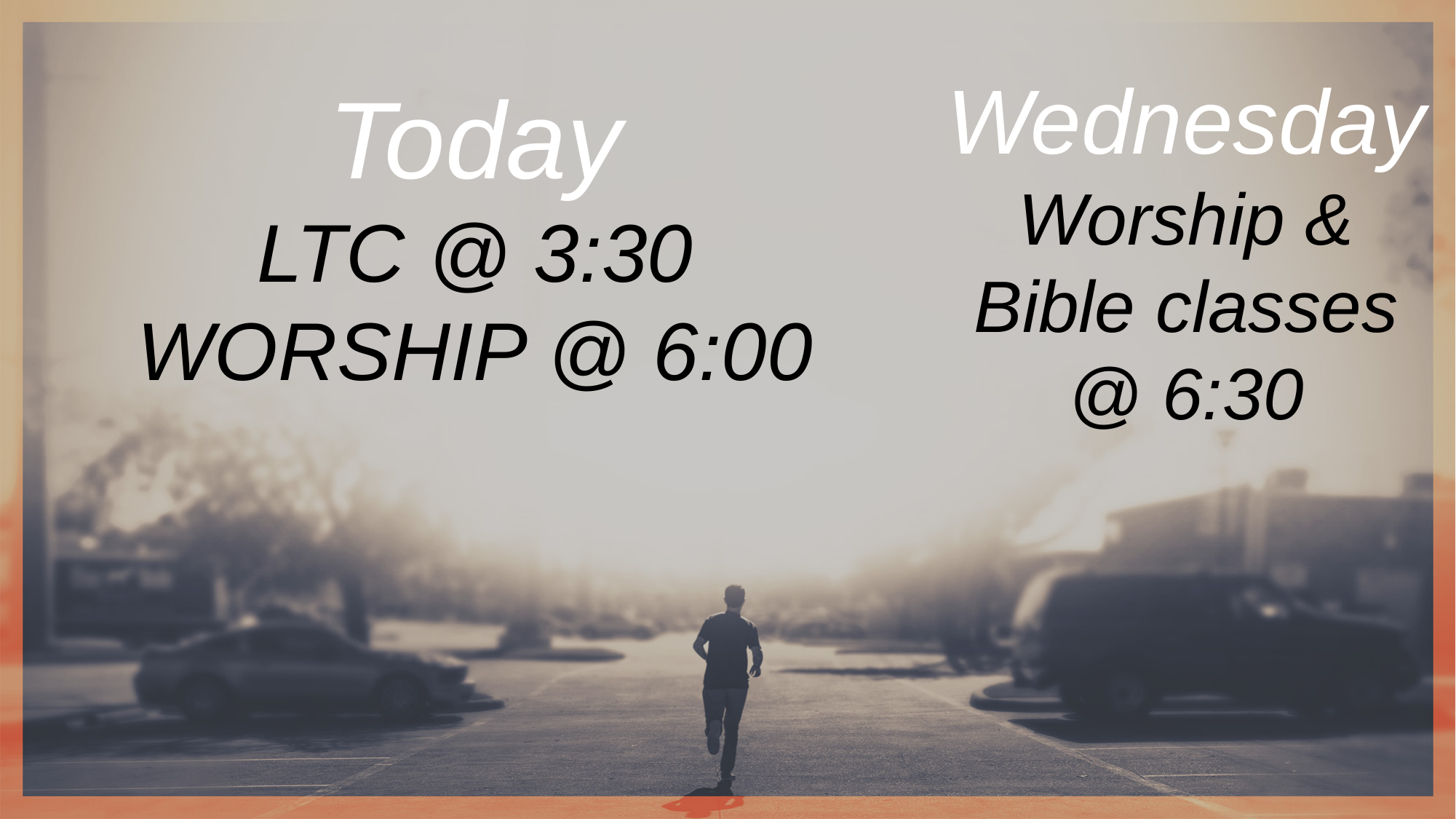

Today
LTC @ 3:30
WORSHIP @ 6:00
Wednesday
Worship & Bible classes @ 6:30